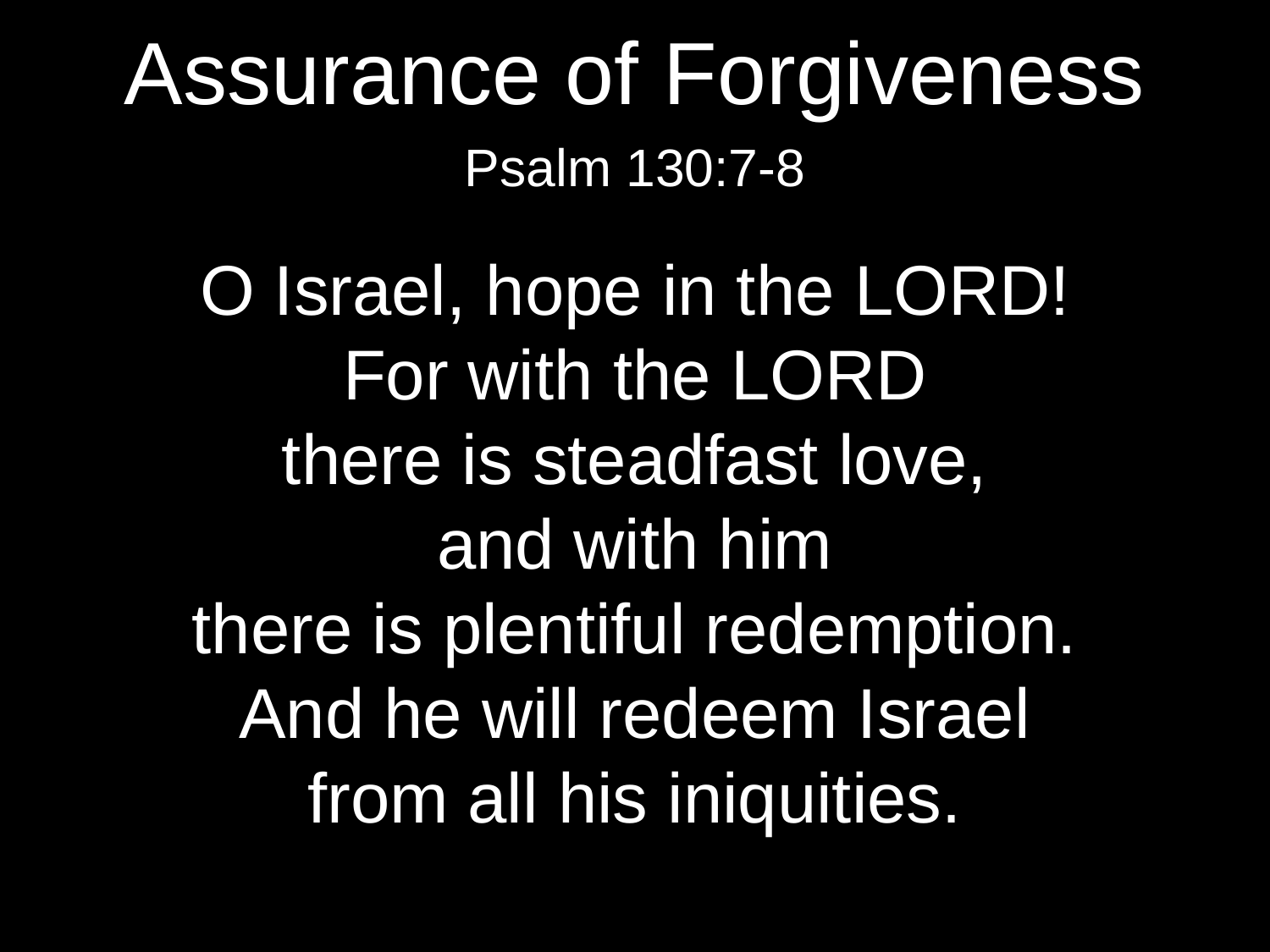

Assurance of Forgiveness
Psalm 130:7-8
O Israel, hope in the Lord!
For with the Lord
there is steadfast love,
and with him
there is plentiful redemption.
And he will redeem Israel
from all his iniquities.